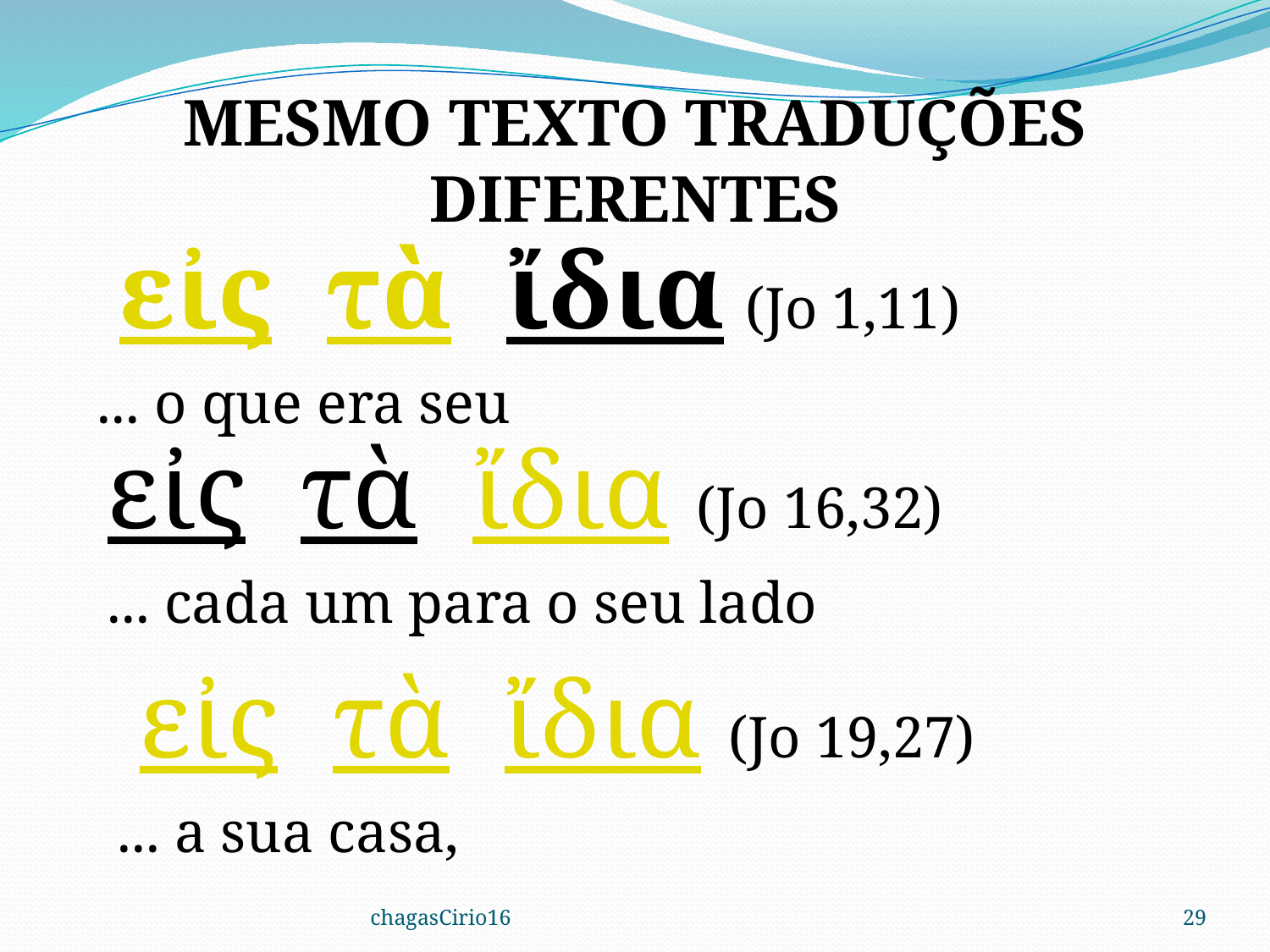

MESMO TEXTO TRADUÇÕES DIFERENTES
 εἰς  τὰ  ἴδια (Jo 1,11)
... o que era seu
εἰς  τὰ  ἴδια (Jo 16,32)
... cada um para o seu lado
 εἰς  τὰ  ἴδια (Jo 19,27)
... a sua casa,
chagasCirio16
29